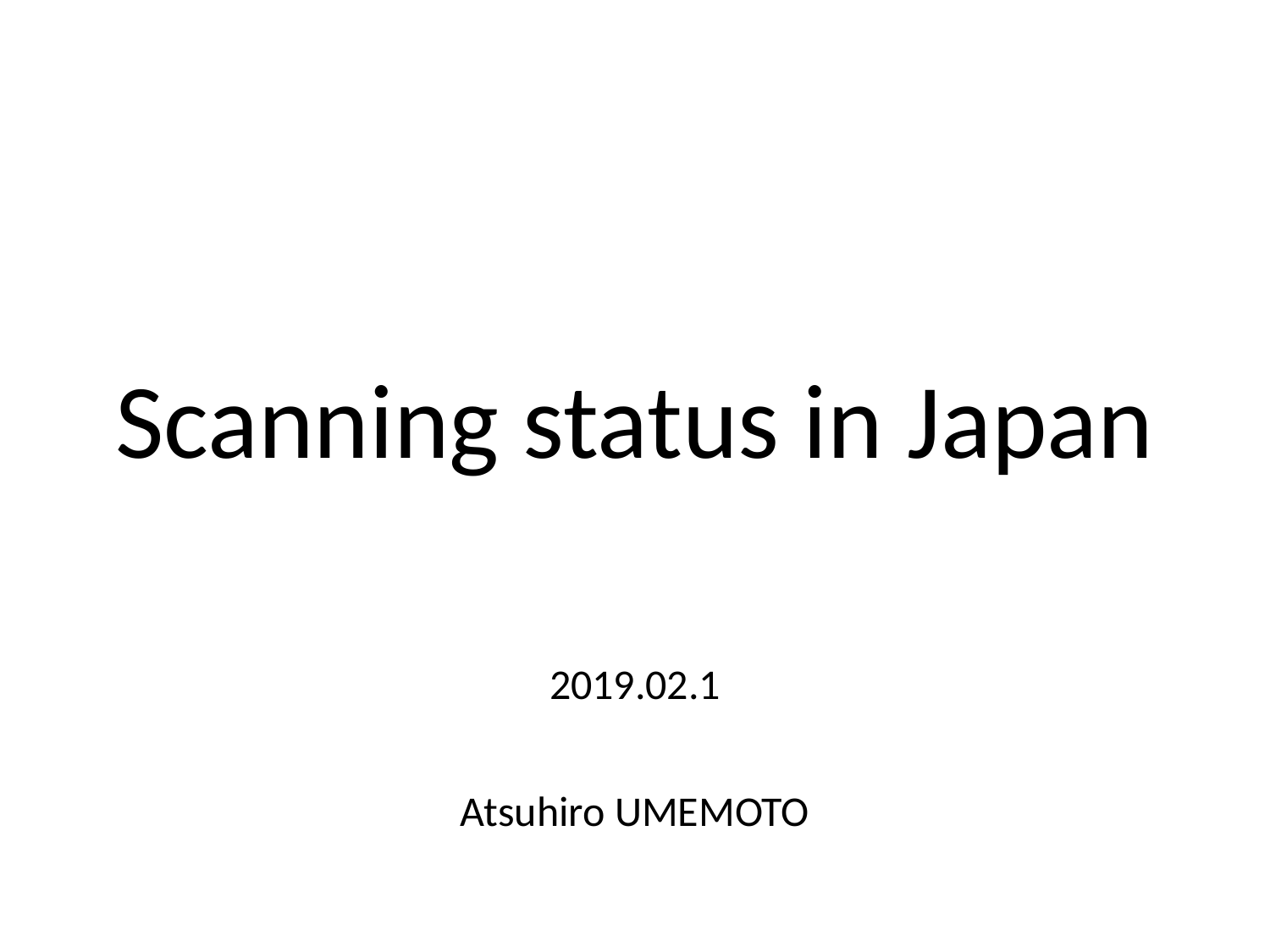

# Scanning status in Japan
2019.02.1

Atsuhiro UMEMOTO